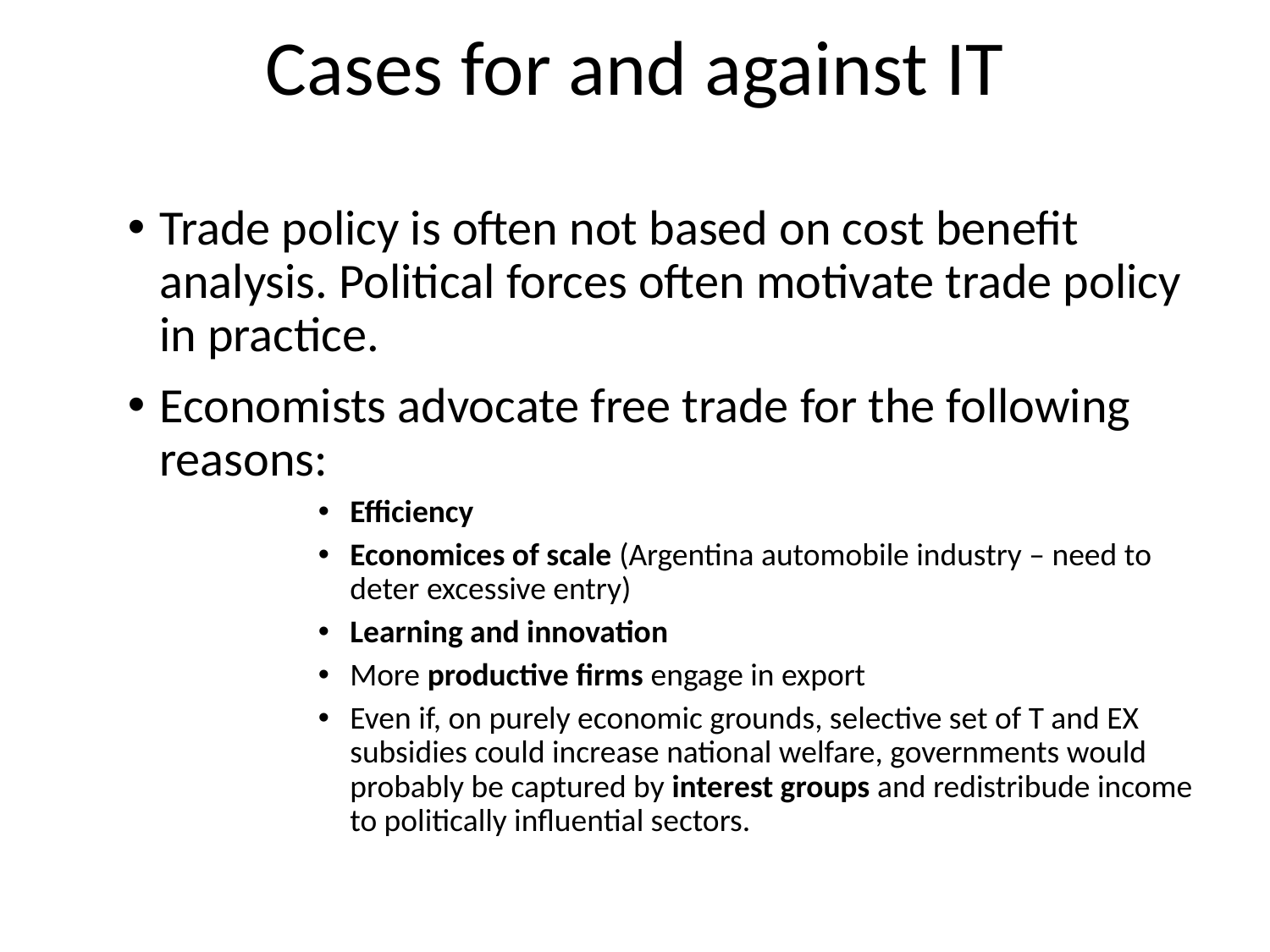

# Cases for and against IT
Trade policy is often not based on cost benefit analysis. Political forces often motivate trade policy in practice.
Economists advocate free trade for the following reasons:
Efficiency
Economices of scale (Argentina automobile industry – need to deter excessive entry)
Learning and innovation
More productive firms engage in export
Even if, on purely economic grounds, selective set of T and EX subsidies could increase national welfare, governments would probably be captured by interest groups and redistribude income to politically influential sectors.